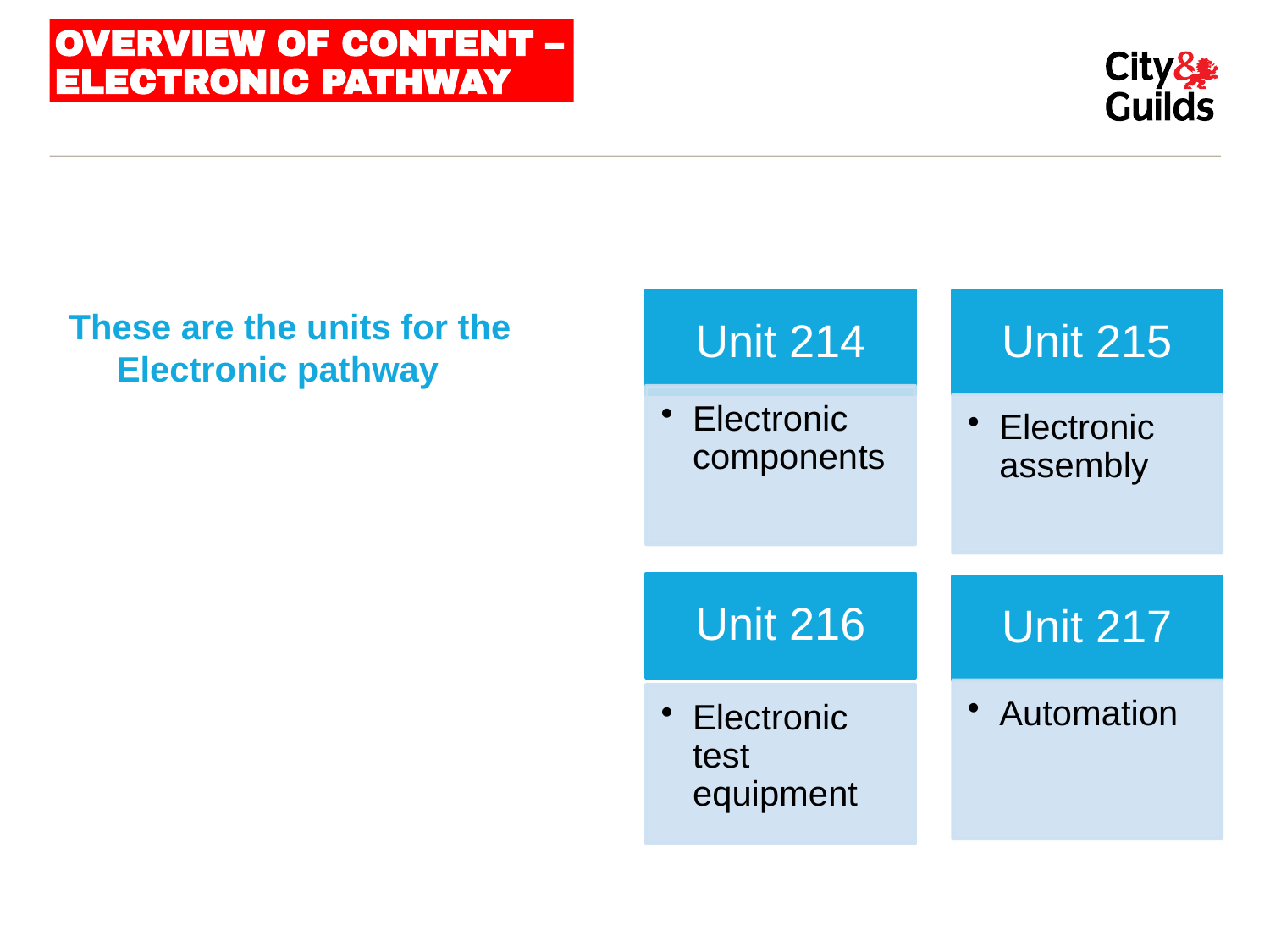

# OVERVIEW OF CONTENT – ELECTRONIC PATHWAY
Unit 214
Electronic components
Unit 215
Electronic assembly
These are the units for the Electronic pathway
Unit 216
Electronic test equipment
Unit 217
Automation